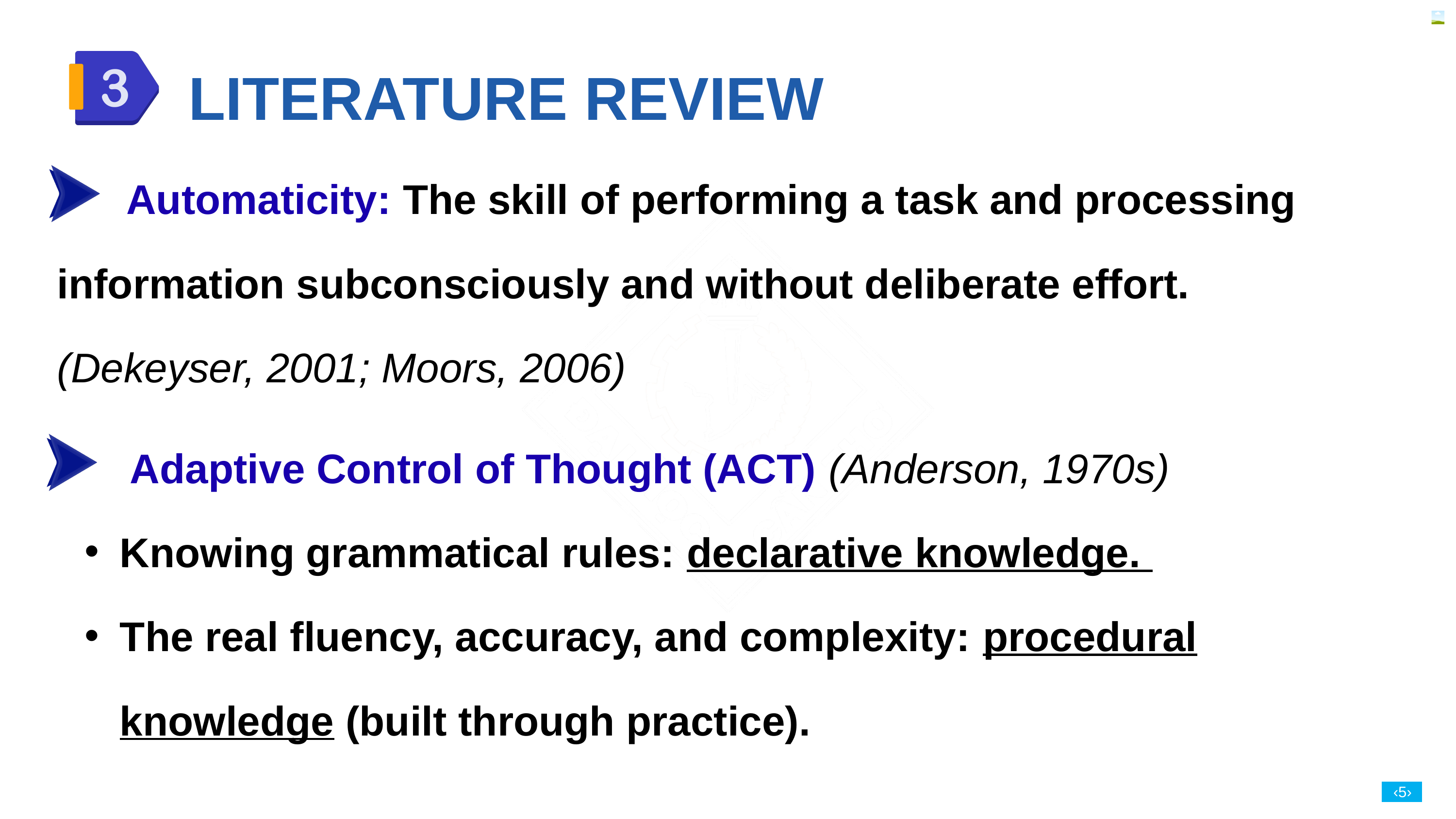

LITERATURE REVIEW

      Automaticity: The skill of performing a task and processing information subconsciously and without deliberate effort.
(Dekeyser, 2001; Moors, 2006)

       Adaptive Control of Thought (ACT) (Anderson, 1970s)
Knowing grammatical rules: declarative knowledge.
The real fluency, accuracy, and complexity: procedural knowledge (built through practice).

‹5›

‹#›